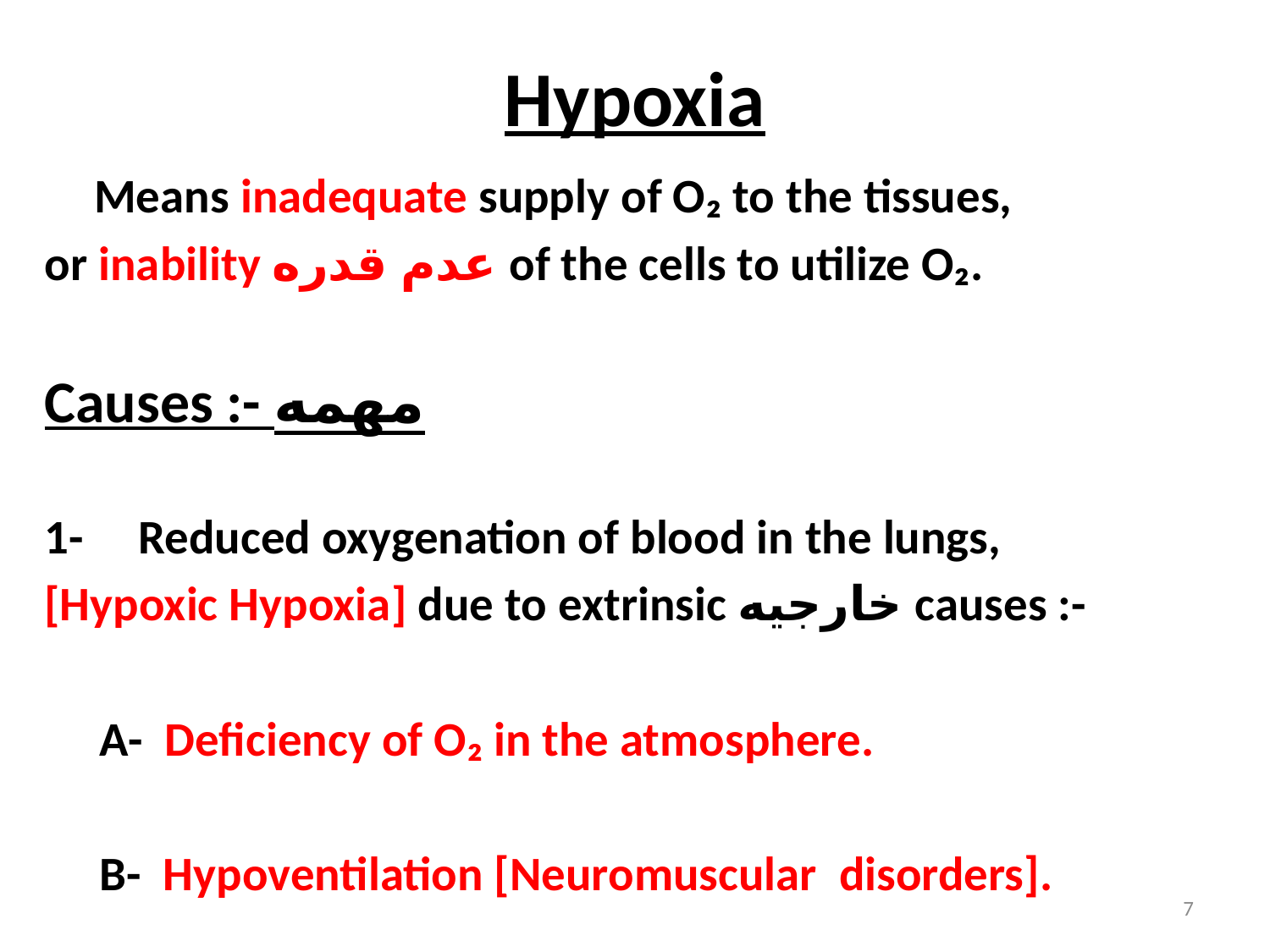

# Hypoxia
     Means inadequate supply of O₂ to the tissues,
or inability عدم قدره of the cells to utilize O₂.

Causes :- مهمه

1-     Reduced oxygenation of blood in the lungs,
[Hypoxic Hypoxia] due to extrinsic خارجيه causes :-

     A-  Deficiency of O₂ in the atmosphere.

     B-  Hypoventilation [Neuromuscular  disorders].
7